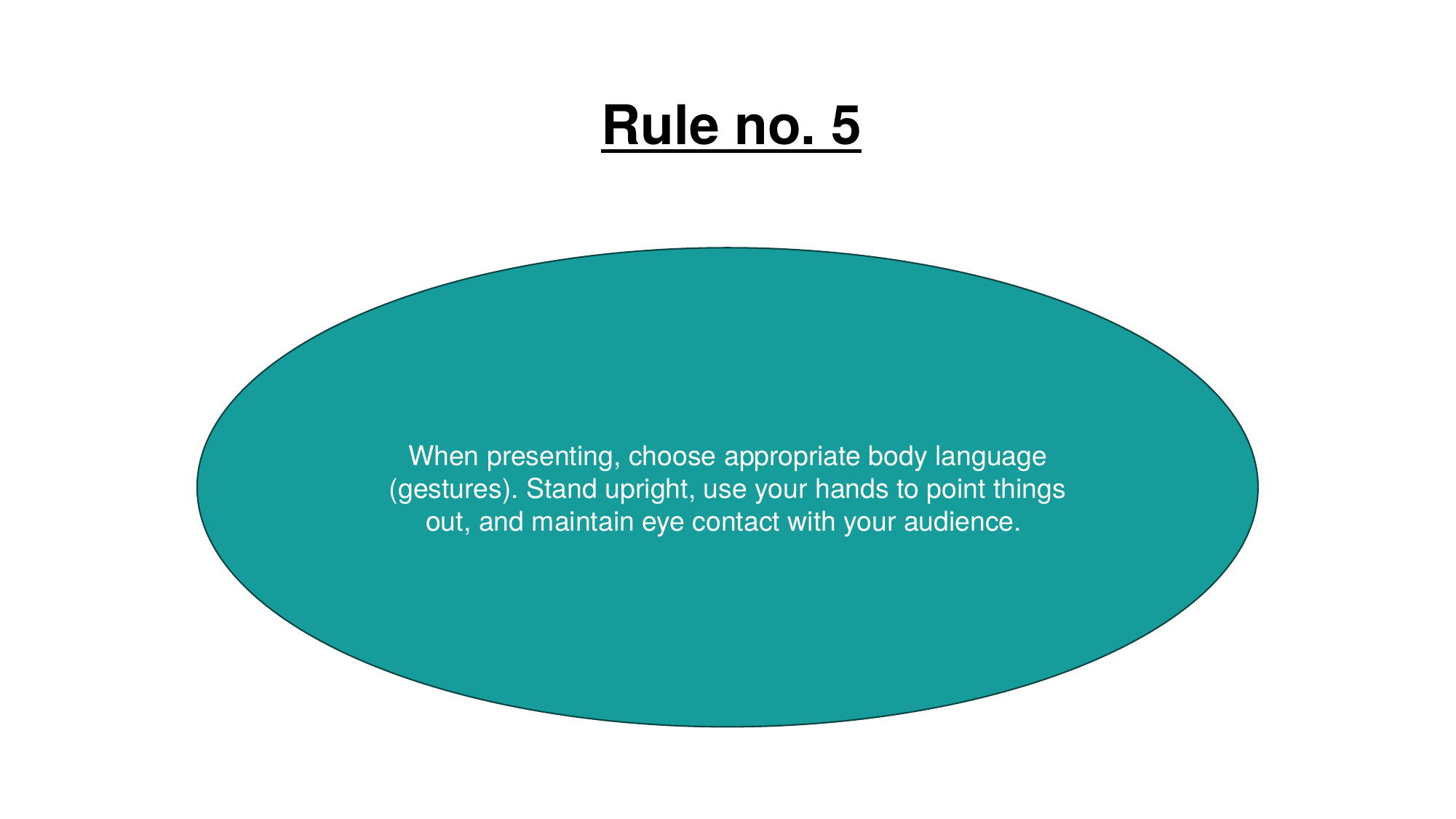

# Rule no. 5
When presenting, choose appropriate body language (gestures). Stand upright, use your hands to point things out, and maintain eye contact with your audience.